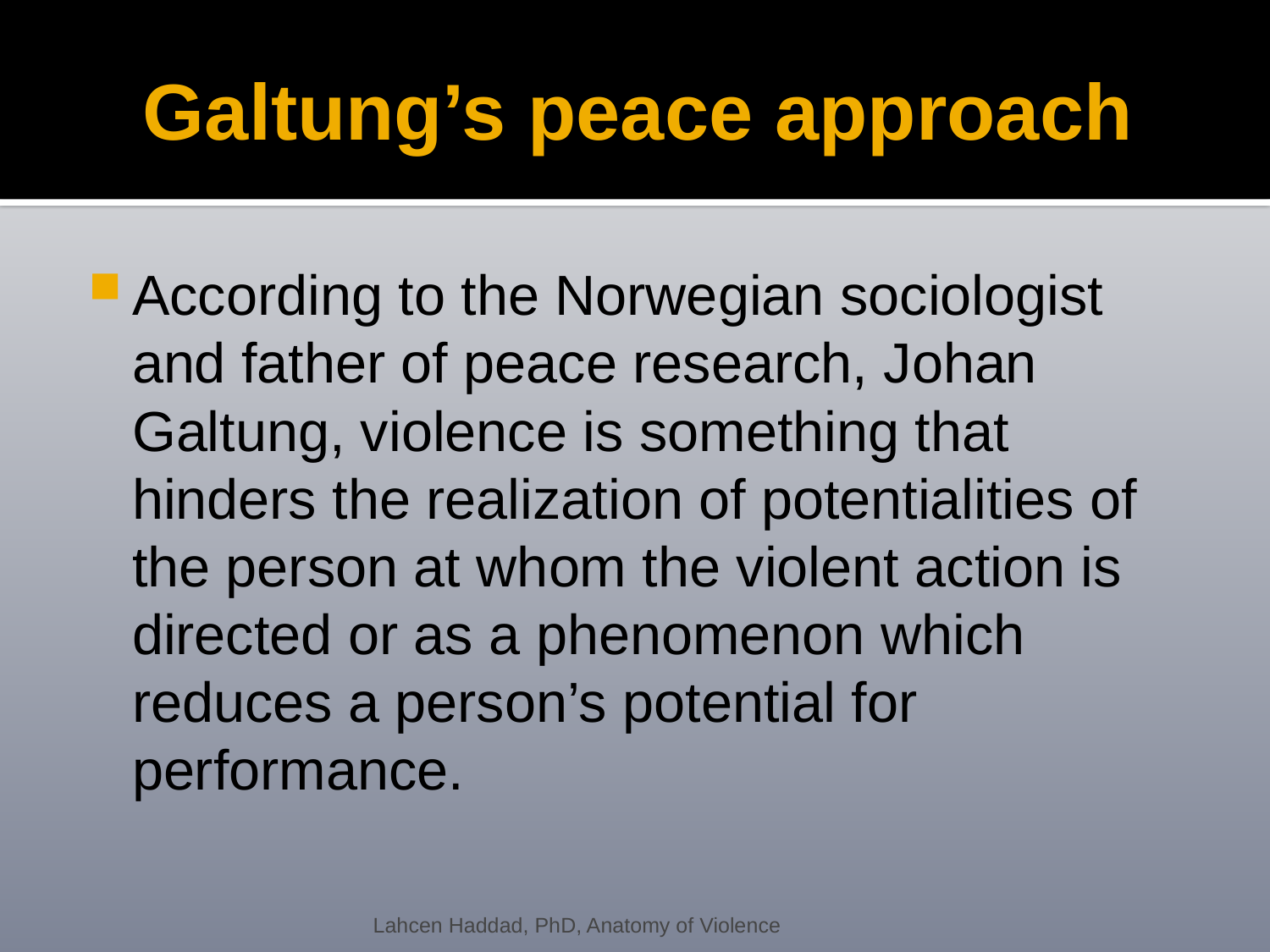

# Galtung’s peace approach
According to the Norwegian sociologist and father of peace research, Johan Galtung, violence is something that hinders the realization of potentialities of the person at whom the violent action is directed or as a phenomenon which reduces a person’s potential for performance.

Lahcen Haddad, PhD, Anatomy of Violence